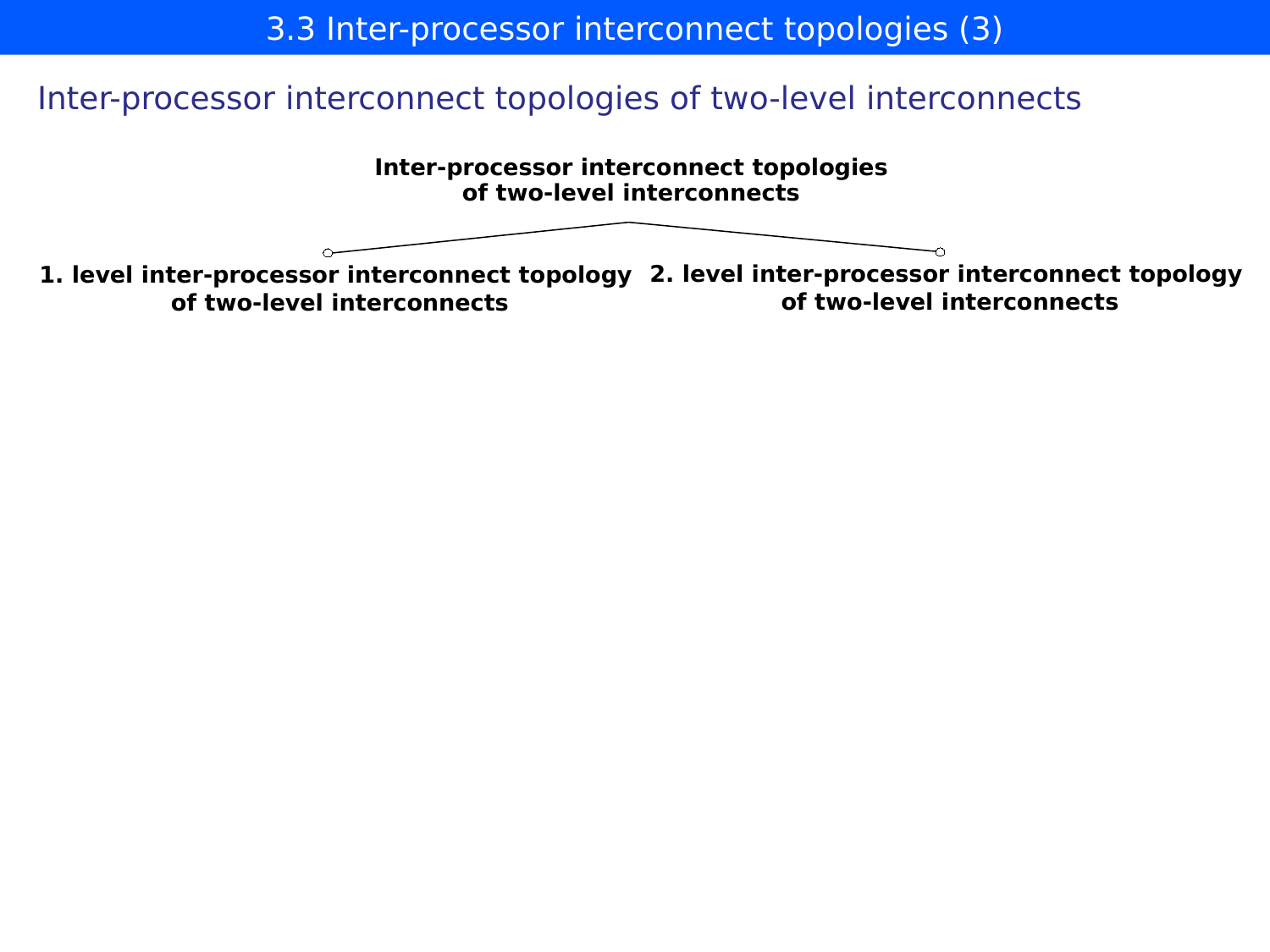

# 3.3 Inter-processor interconnect topologies (3)
Inter-processor interconnect topologies of two-level interconnects
Inter-processor interconnect topologies
of two-level interconnects

2. level inter-processor interconnect topology
of two-level interconnects
1. level inter-processor interconnect topology
of two-level interconnects